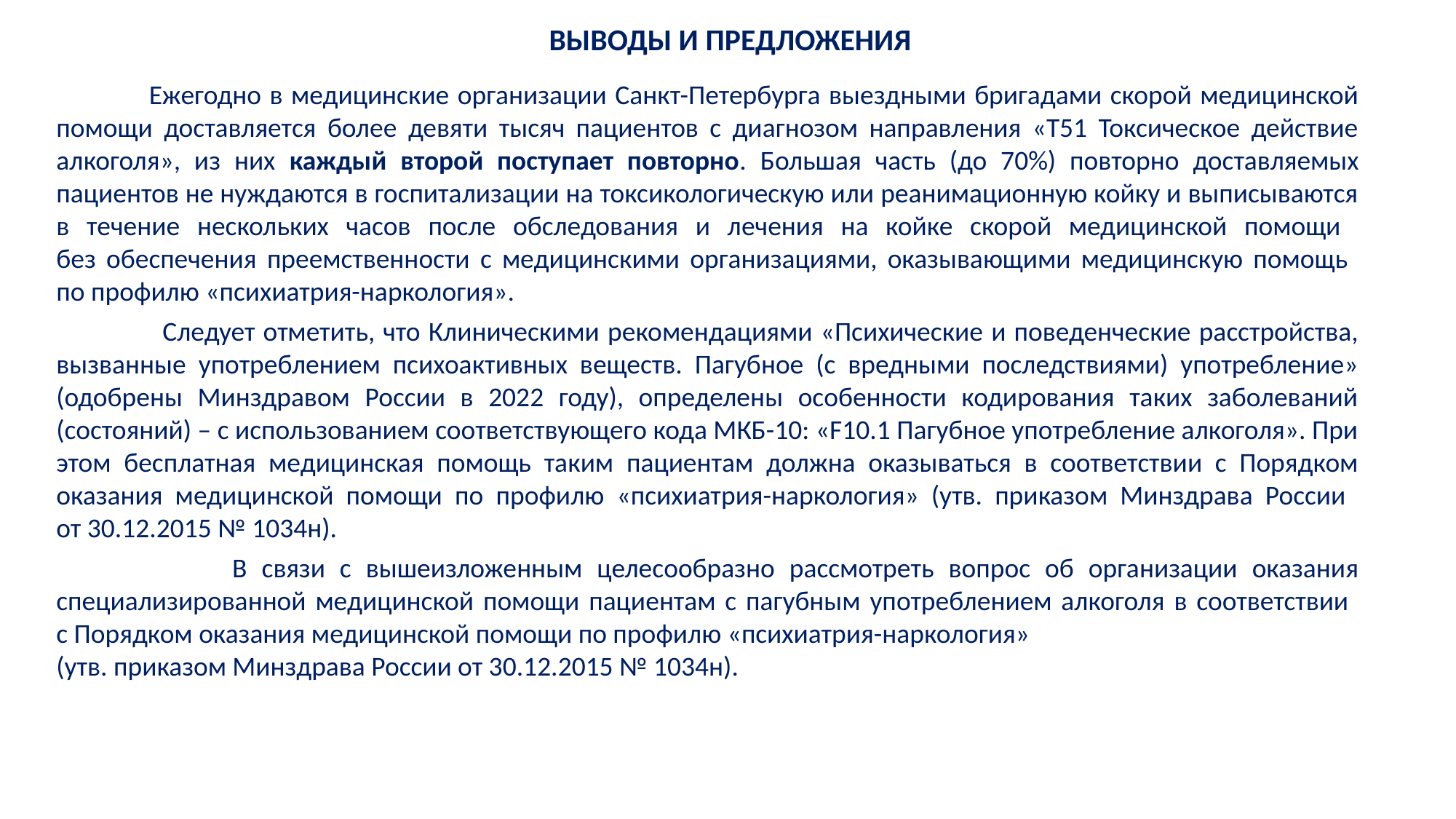

ВЫВОДЫ И ПРЕДЛОЖЕНИЯ
           Ежегодно в медицинские организации Санкт-Петербурга выездными бригадами скорой медицинской помощи доставляется более девяти тысяч пациентов с диагнозом направления «T51 Токсическое действие алкоголя», из них каждый второй поступает повторно. Большая часть (до 70%) повторно доставляемых пациентов не нуждаются в госпитализации на токсикологическую или реанимационную койку и выписываются в течение нескольких часов после обследования и лечения на койке скорой медицинской помощи
без обеспечения преемственности с медицинскими организациями, оказывающими медицинскую помощь
по профилю «психиатрия-наркология».

             Следует отметить, что Клиническими рекомендациями «Психические и поведенческие расстройства, вызванные употреблением психоактивных веществ. Пагубное (с вредными последствиями) употребление» (одобрены Минздравом России в 2022 году), определены особенности кодирования таких заболеваний (состояний) – с использованием соответствующего кода МКБ-10: «F10.1 Пагубное употребление алкоголя». При этом бесплатная медицинская помощь таким пациентам должна оказываться в соответствии с Порядком оказания медицинской помощи по профилю «психиатрия-наркология» (утв. приказом Минздрава России
от 30.12.2015 № 1034н).

             В связи с вышеизложенным целесообразно рассмотреть вопрос об организации оказания специализированной медицинской помощи пациентам с пагубным употреблением алкоголя в соответствии
с Порядком оказания медицинской помощи по профилю «психиатрия-наркология»
(утв. приказом Минздрава России от 30.12.2015 № 1034н).